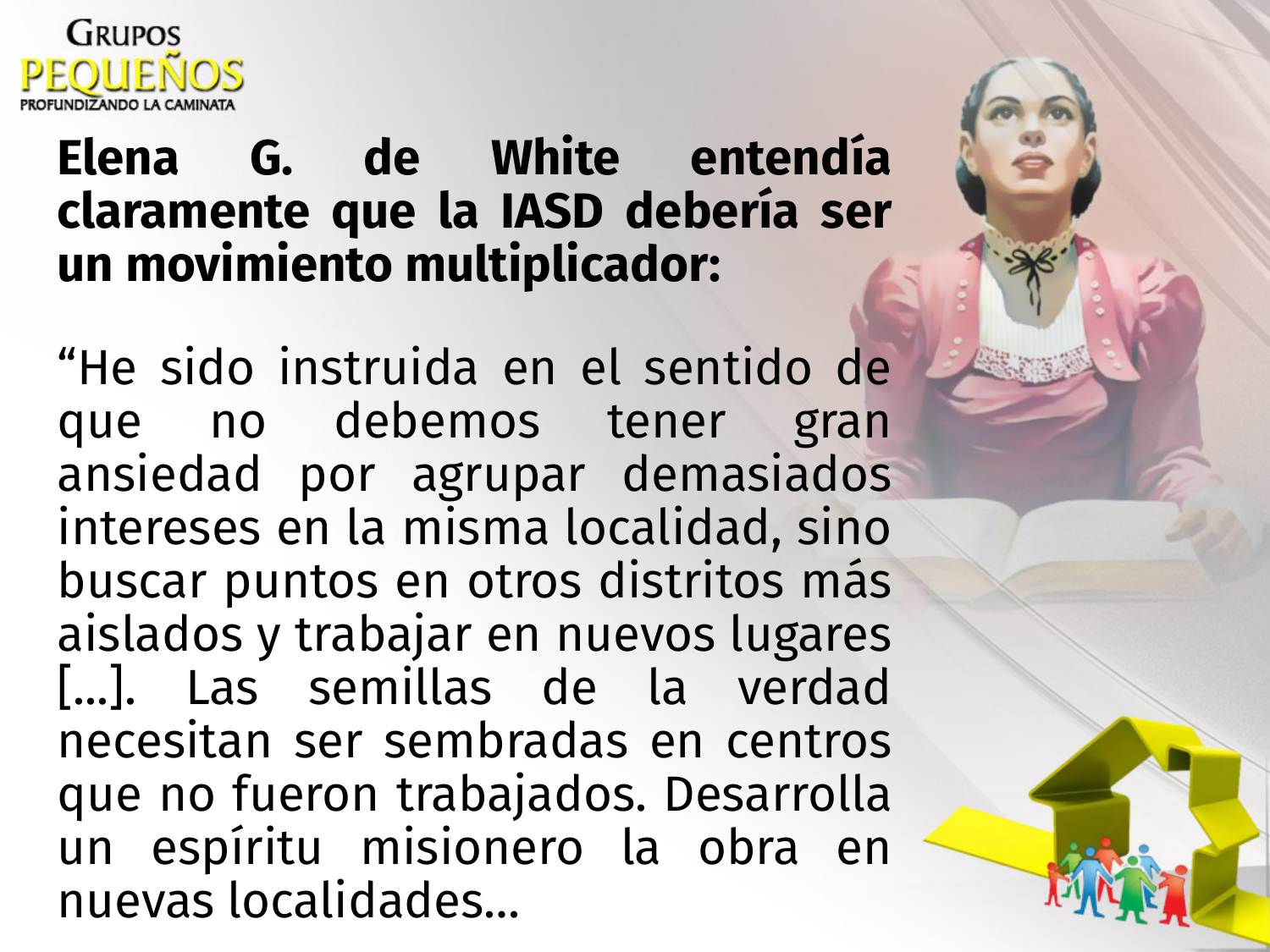

Elena G. de White entendía claramente que la IASD debería ser un movimiento multiplicador:
“He sido instruida en el sentido de que no debemos tener gran ansiedad por agrupar demasiados intereses en la misma localidad, sino buscar puntos en otros distritos más aislados y trabajar en nuevos lugares [...]. Las semillas de la verdad necesitan ser sembradas en centros que no fueron trabajados. Desarrolla un espíritu misionero la obra en nuevas localidades…